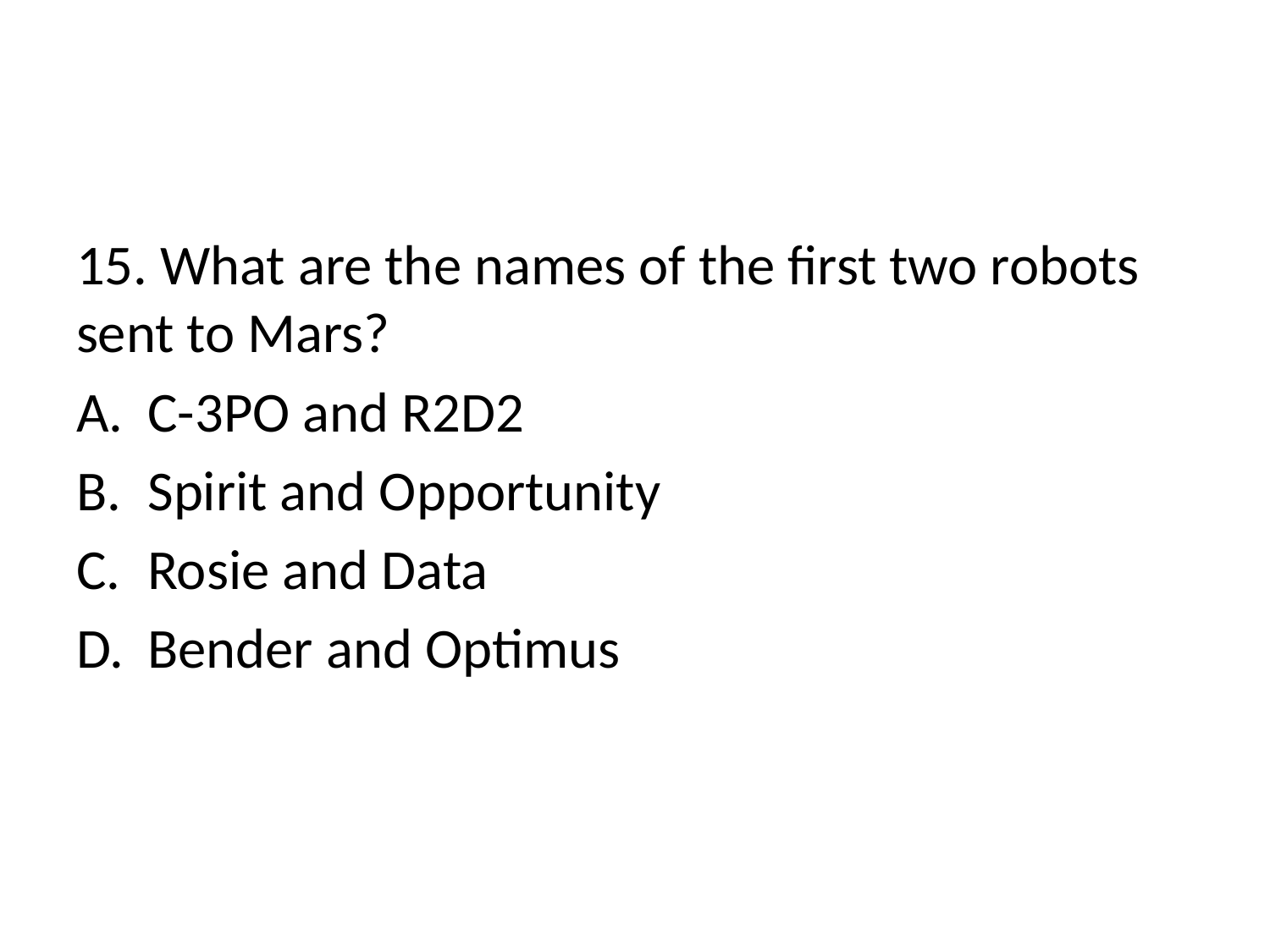

#
15. What are the names of the first two robots sent to Mars?
C-3PO and R2D2
Spirit and Opportunity
Rosie and Data
Bender and Optimus